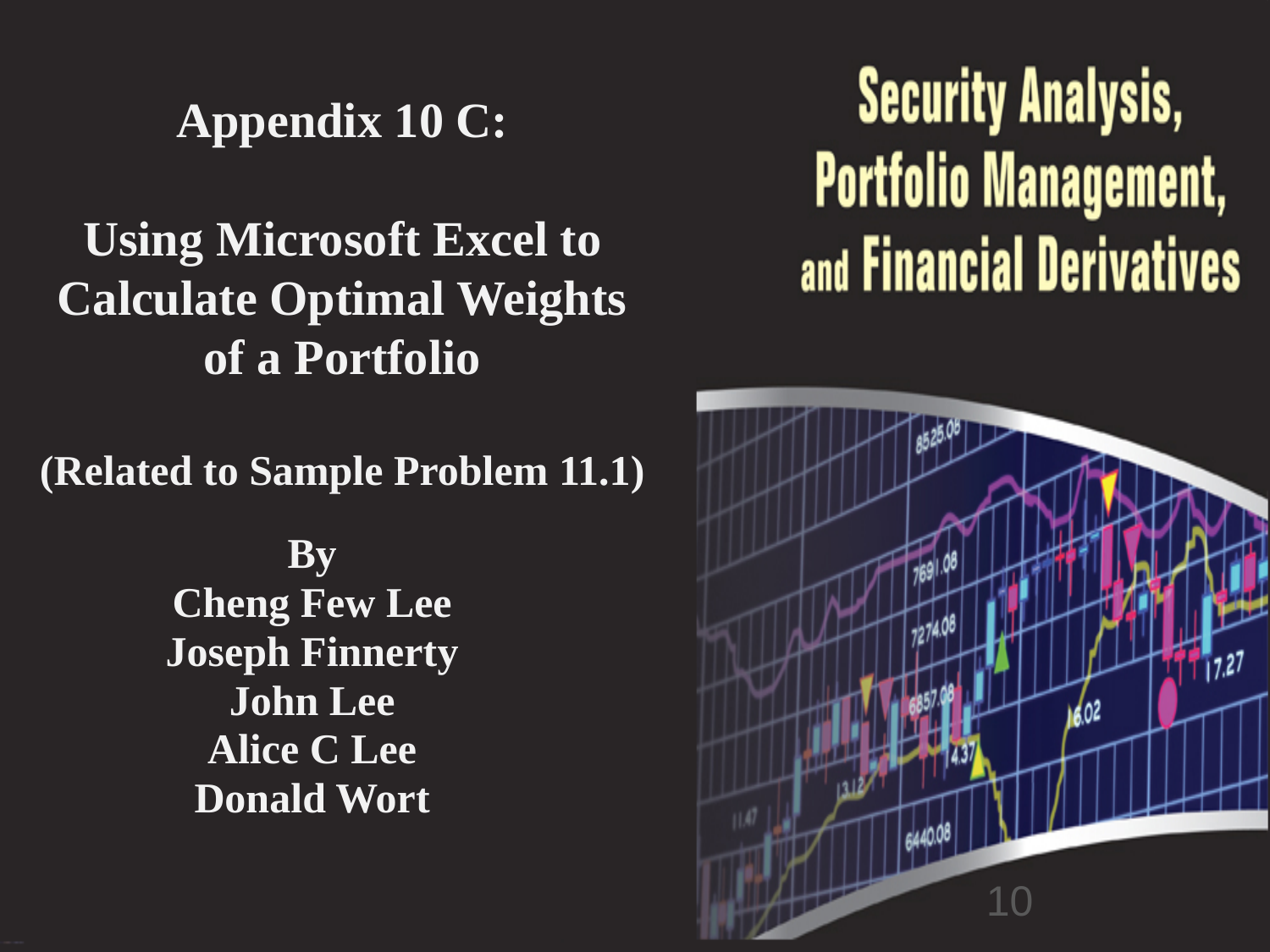

# Appendix 10 C: Using Microsoft Excel to Calculate Optimal Weights of a Portfolio (Related to Sample Problem 11.1)
By
Cheng Few Lee
Joseph Finnerty
John Lee
Alice C Lee
Donald Wort
10